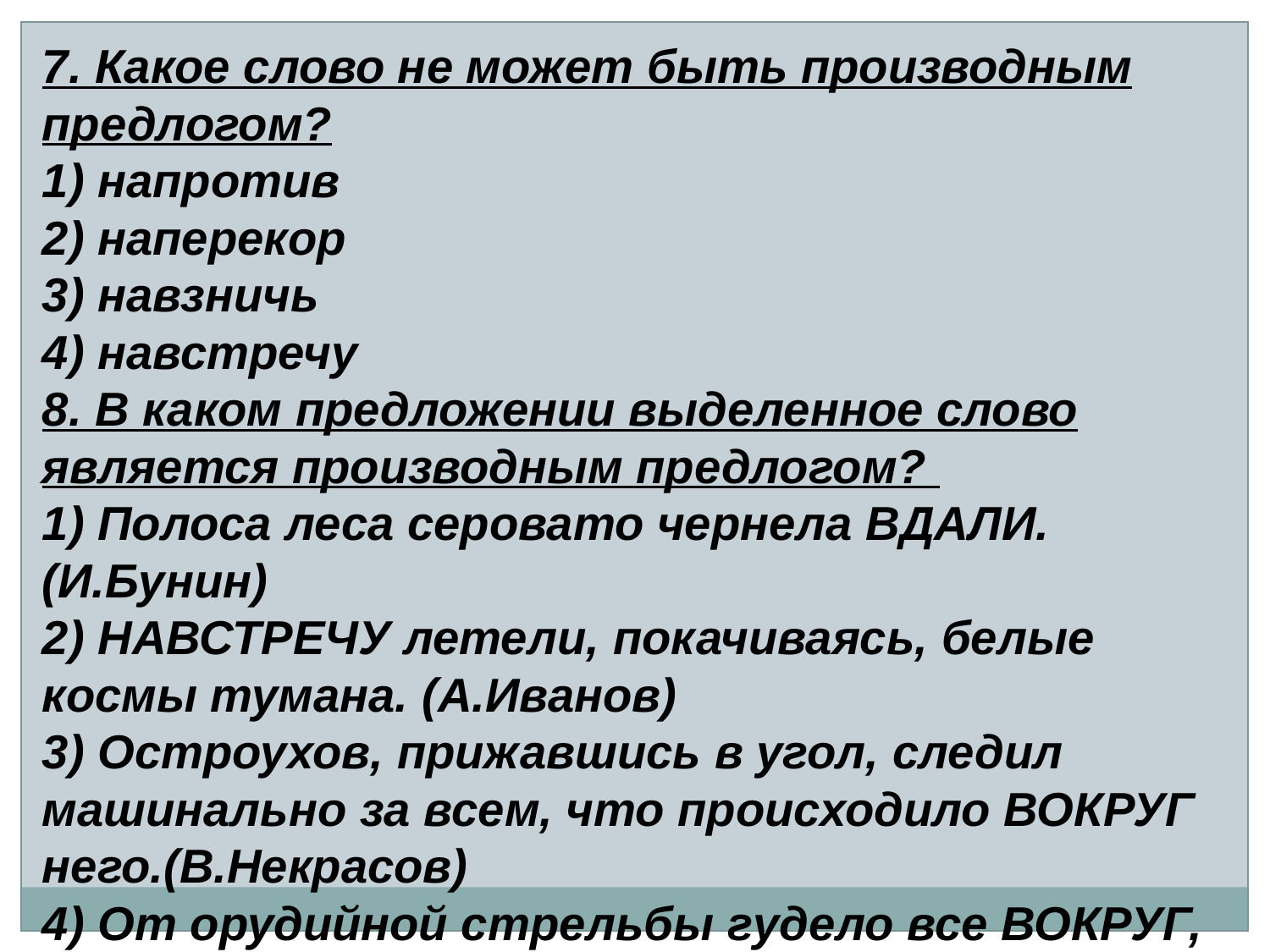

7. Какое слово не может быть производным предлогом?
1) напротив
2) наперекор
3) навзничь
4) навстречу
8. В каком предложении выделенное слово является производным предлогом?
1) Полоса леса серовато чернела ВДАЛИ. (И.Бунин)
2) НАВСТРЕЧУ летели, покачиваясь, белые космы тумана. (А.Иванов)
3) Остроухов, прижавшись в угол, следил машинально за всем, что происходило ВОКРУГ него.(В.Некрасов)
4) От орудийной стрельбы гудело все ВОКРУГ, вздрагивала земля от взрывов.(А.Толстой)